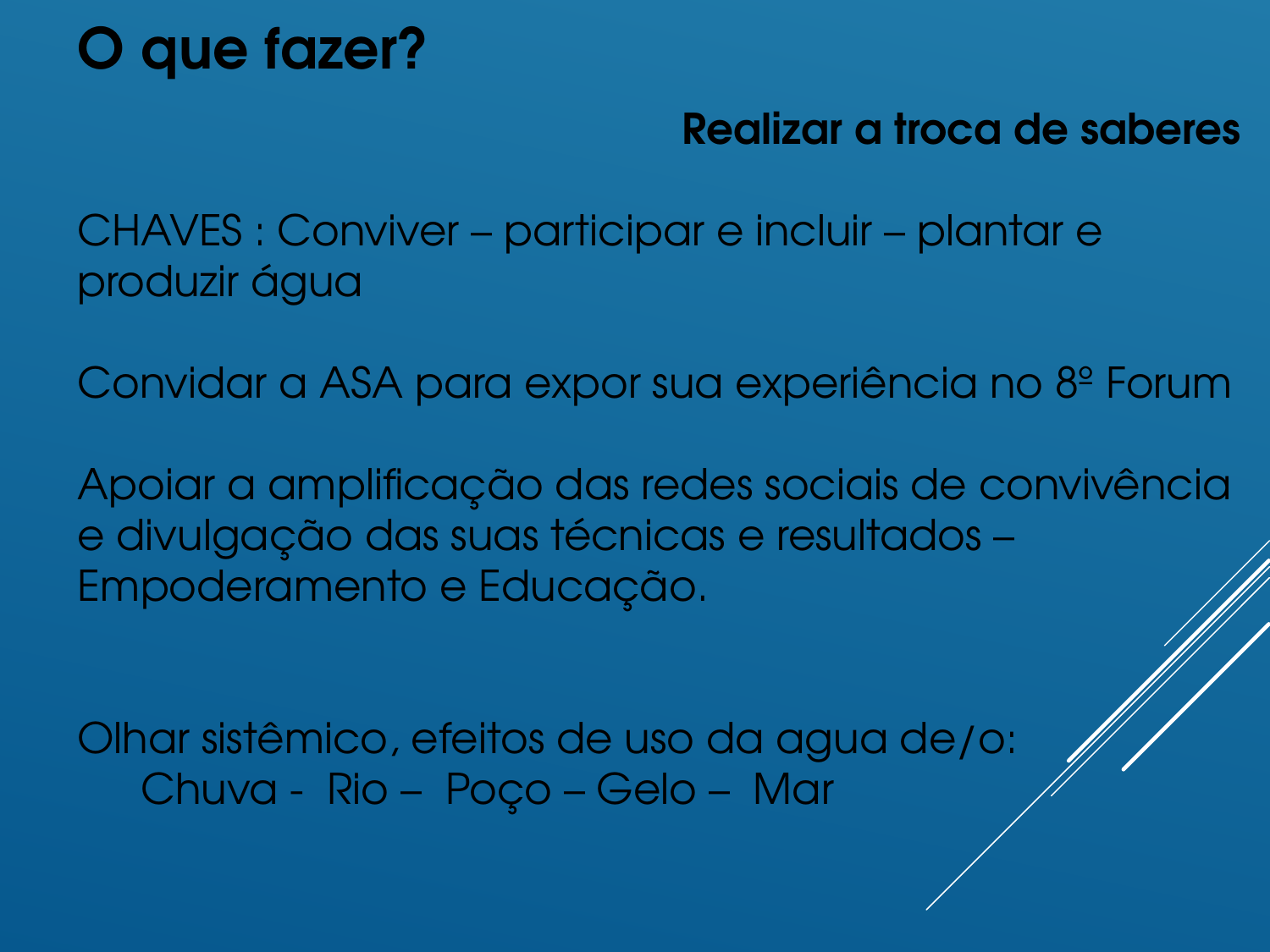

O que fazer?
Realizar a troca de saberes

CHAVES : Conviver – participar e incluir – plantar e produzir água

Convidar a ASA para expor sua experiência no 8º Forum

Apoiar a amplificação das redes sociais de convivência e divulgação das suas técnicas e resultados – Empoderamento e Educação.

Olhar sistêmico, efeitos de uso da agua de/o:
Chuva -  Rio –  Poço – Gelo –  Mar